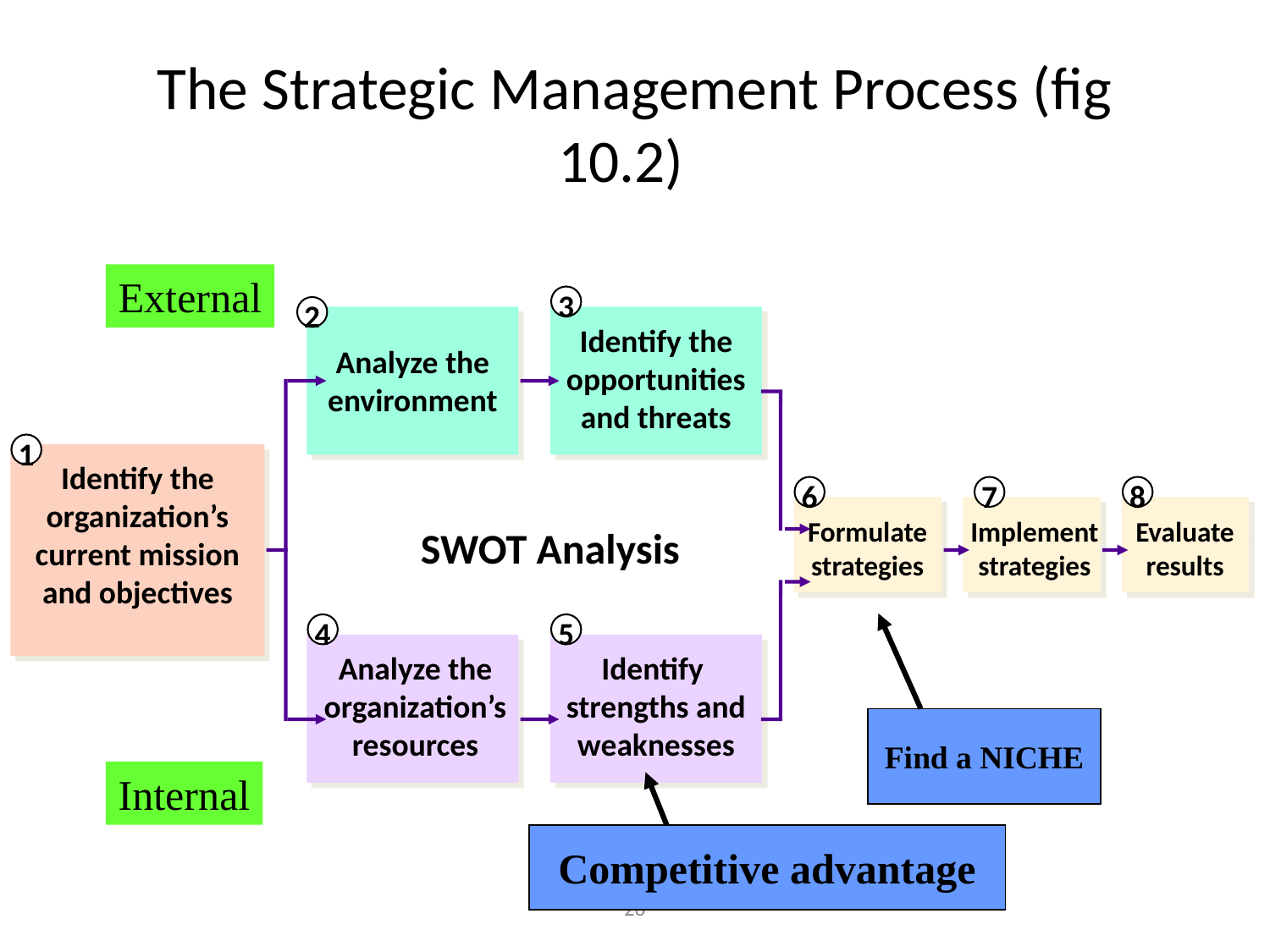

# The Strategic Management Process (fig 10.2)
External
3

2

Identify the
opportunities
and threats
Analyze the
environment

1

Identify the
organization’s
current mission
and objectives
6
7
8

Formulate
strategies
Implement
strategies
Evaluate
results
SWOT Analysis

4
5

Analyze the
organization’s
resources
Identify
strengths and
weaknesses
Find a NICHE

Internal

Competitive advantage
26